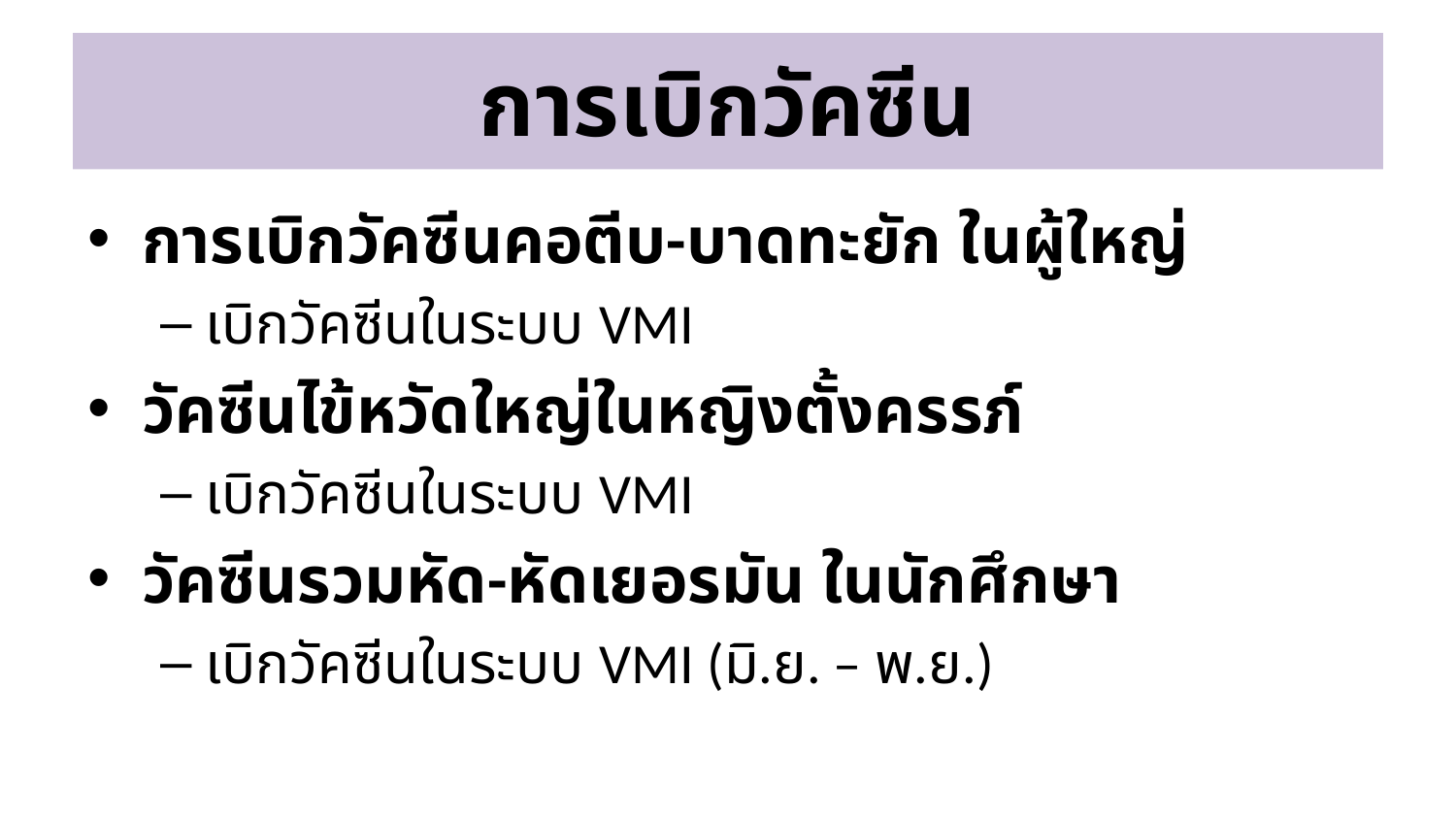

# การเบิกวัคซีน
การเบิกวัคซีนคอตีบ-บาดทะยัก ในผู้ใหญ่
เบิกวัคซีนในระบบ VMI
วัคซีนไข้หวัดใหญ่ในหญิงตั้งครรภ์
เบิกวัคซีนในระบบ VMI
วัคซีนรวมหัด-หัดเยอรมัน ในนักศึกษา
เบิกวัคซีนในระบบ VMI (มิ.ย. – พ.ย.)